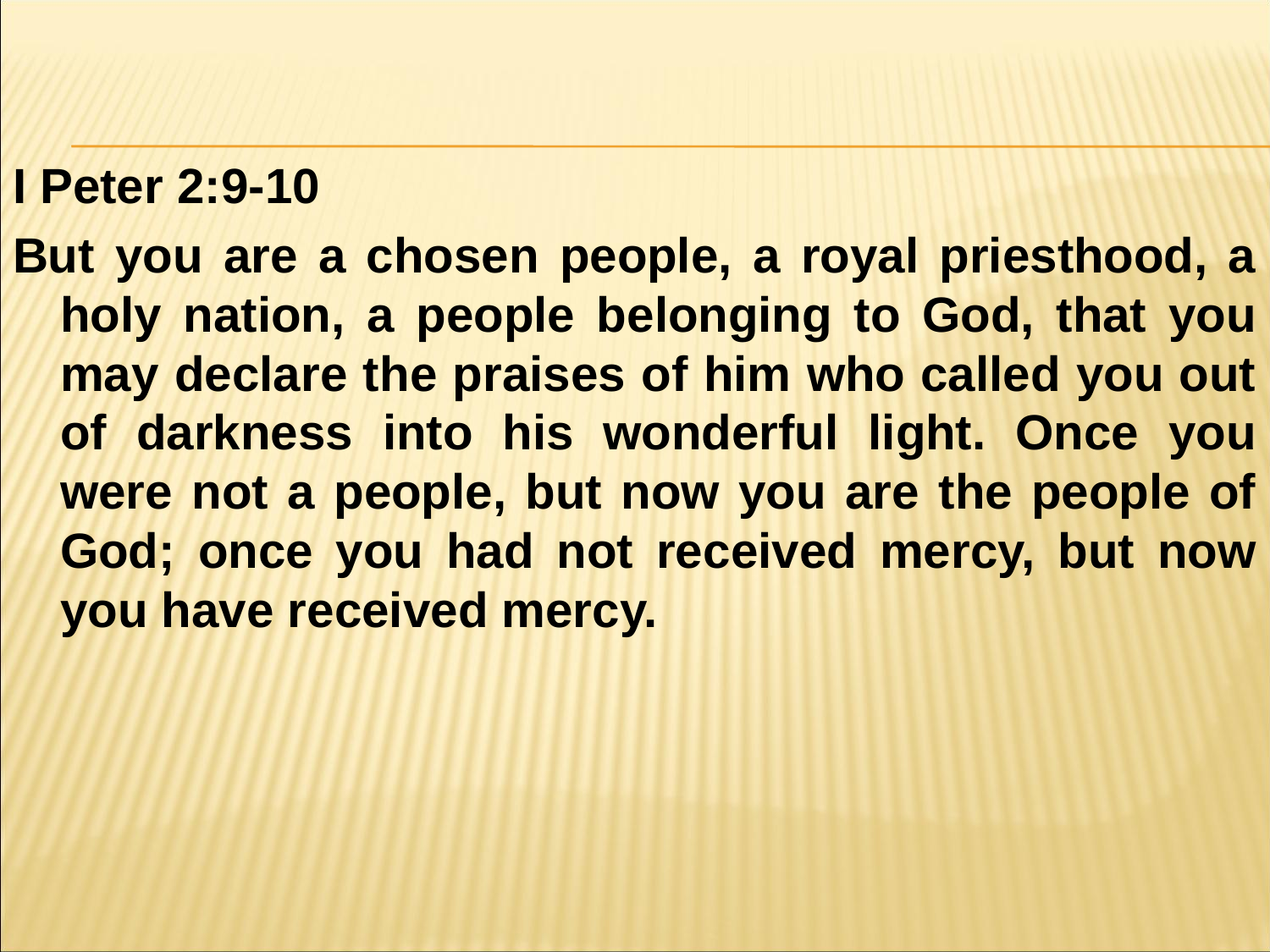

#
I Peter 2:9-10
But you are a chosen people, a royal priesthood, a holy nation, a people belonging to God, that you may declare the praises of him who called you out of darkness into his wonderful light. Once you were not a people, but now you are the people of God; once you had not received mercy, but now you have received mercy.